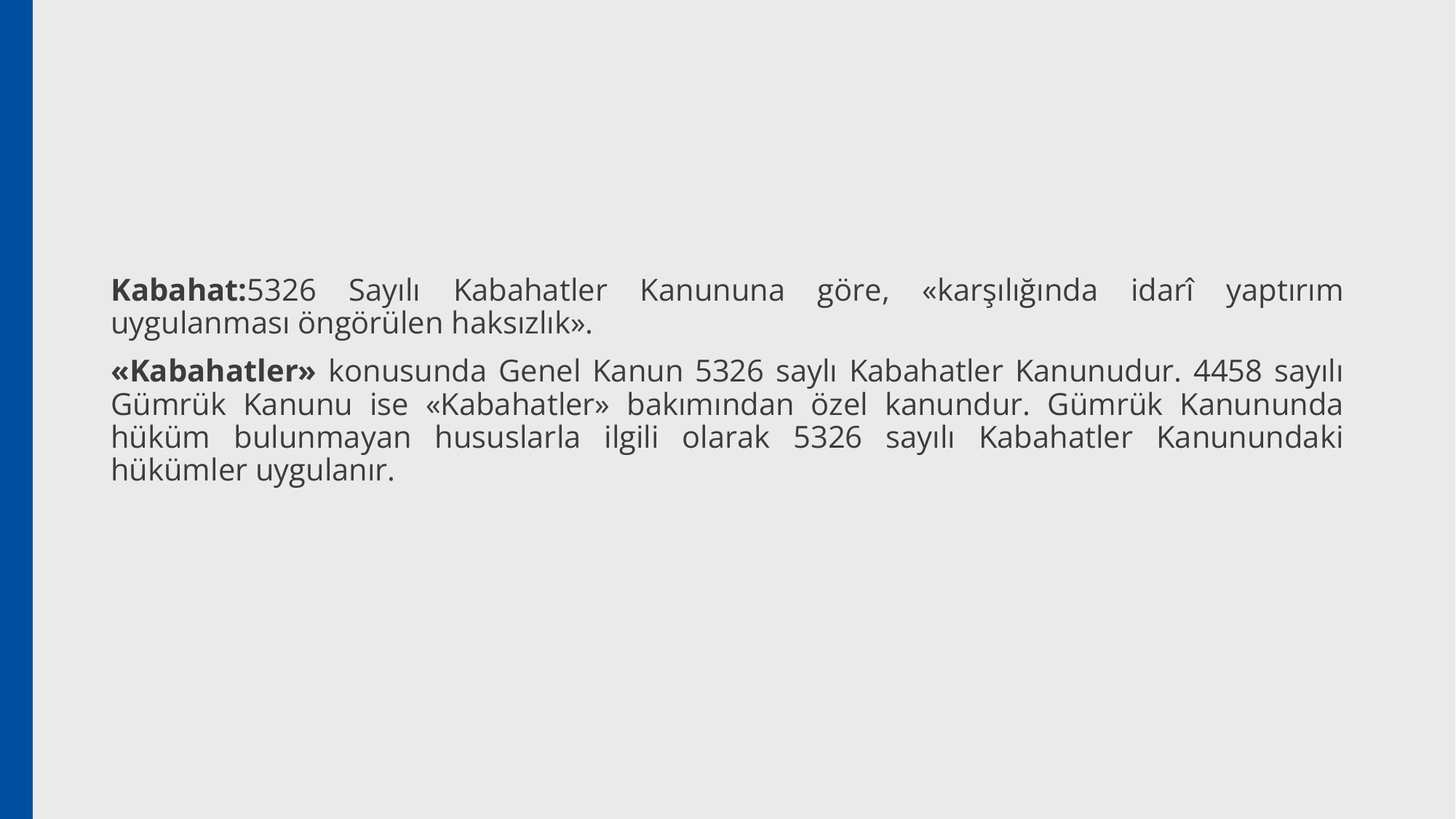

#

Kabahat:5326 Sayılı Kabahatler Kanununa göre, «karşılığında idarî yaptırım uygulanması öngörülen haksızlık».
«Kabahatler» konusunda Genel Kanun 5326 saylı Kabahatler Kanunudur. 4458 sayılı Gümrük Kanunu ise «Kabahatler» bakımından özel kanundur. Gümrük Kanununda hüküm bulunmayan hususlarla ilgili olarak 5326 sayılı Kabahatler Kanunundaki hükümler uygulanır.